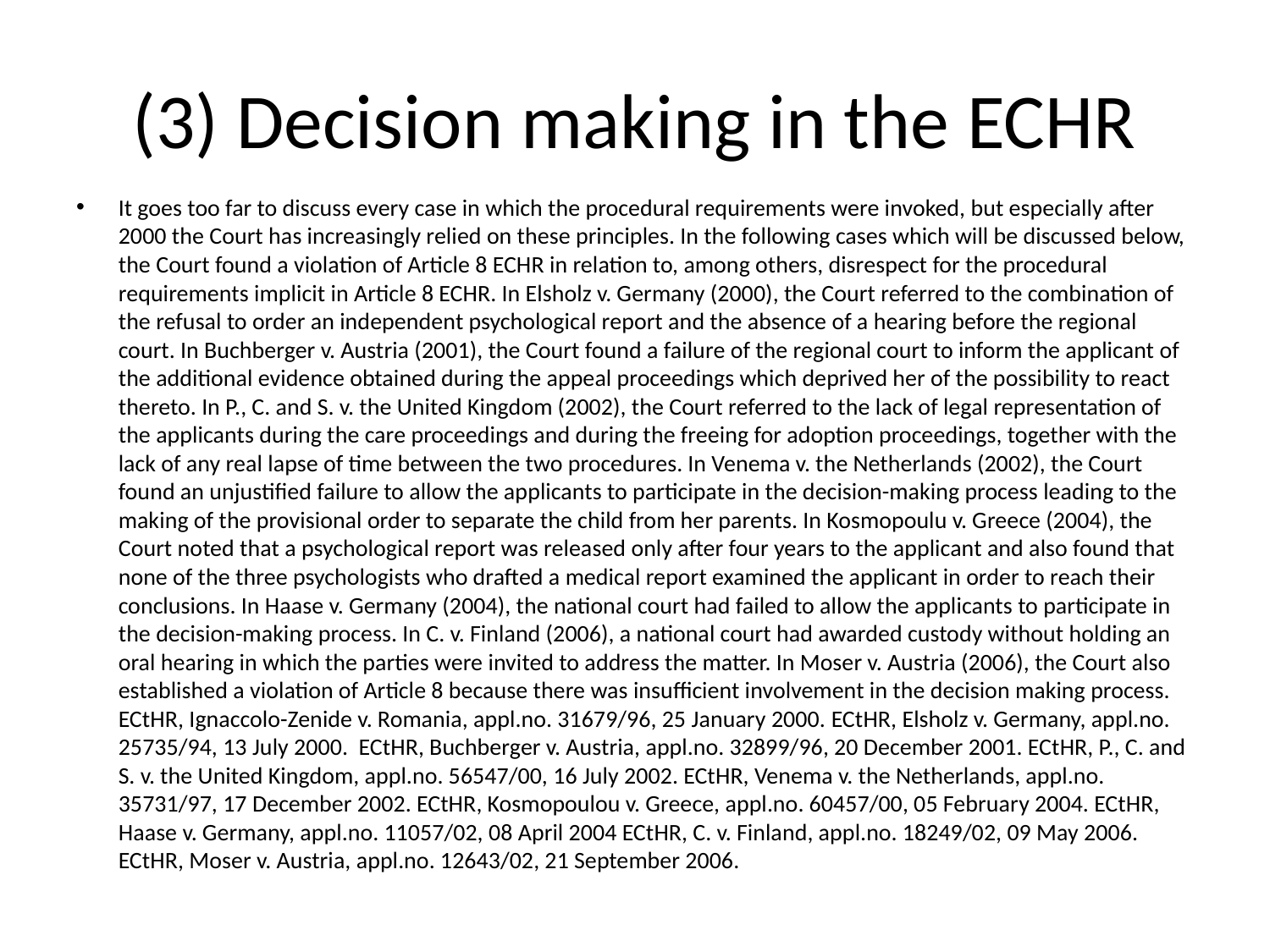

# (3) Decision making in the ECHR
It goes too far to discuss every case in which the procedural requirements were invoked, but especially after 2000 the Court has increasingly relied on these principles. In the following cases which will be discussed below, the Court found a violation of Article 8 ECHR in relation to, among others, disrespect for the procedural requirements implicit in Article 8 ECHR. In Elsholz v. Germany (2000), the Court referred to the combination of the refusal to order an independent psychological report and the absence of a hearing before the regional court. In Buchberger v. Austria (2001), the Court found a failure of the regional court to inform the applicant of the additional evidence obtained during the appeal proceedings which deprived her of the possibility to react thereto. In P., C. and S. v. the United Kingdom (2002), the Court referred to the lack of legal representation of the applicants during the care proceedings and during the freeing for adoption proceedings, together with the lack of any real lapse of time between the two procedures. In Venema v. the Netherlands (2002), the Court found an unjustified failure to allow the applicants to participate in the decision-making process leading to the making of the provisional order to separate the child from her parents. In Kosmopoulu v. Greece (2004), the Court noted that a psychological report was released only after four years to the applicant and also found that none of the three psychologists who drafted a medical report examined the applicant in order to reach their conclusions. In Haase v. Germany (2004), the national court had failed to allow the applicants to participate in the decision-making process. In C. v. Finland (2006), a national court had awarded custody without holding an oral hearing in which the parties were invited to address the matter. In Moser v. Austria (2006), the Court also established a violation of Article 8 because there was insufficient involvement in the decision making process. ECtHR, Ignaccolo-Zenide v. Romania, appl.no. 31679/96, 25 January 2000. ECtHR, Elsholz v. Germany, appl.no. 25735/94, 13 July 2000.  ECtHR, Buchberger v. Austria, appl.no. 32899/96, 20 December 2001. ECtHR, P., C. and S. v. the United Kingdom, appl.no. 56547/00, 16 July 2002. ECtHR, Venema v. the Netherlands, appl.no. 35731/97, 17 December 2002. ECtHR, Kosmopoulou v. Greece, appl.no. 60457/00, 05 February 2004. ECtHR, Haase v. Germany, appl.no. 11057/02, 08 April 2004 ECtHR, C. v. Finland, appl.no. 18249/02, 09 May 2006. ECtHR, Moser v. Austria, appl.no. 12643/02, 21 September 2006.